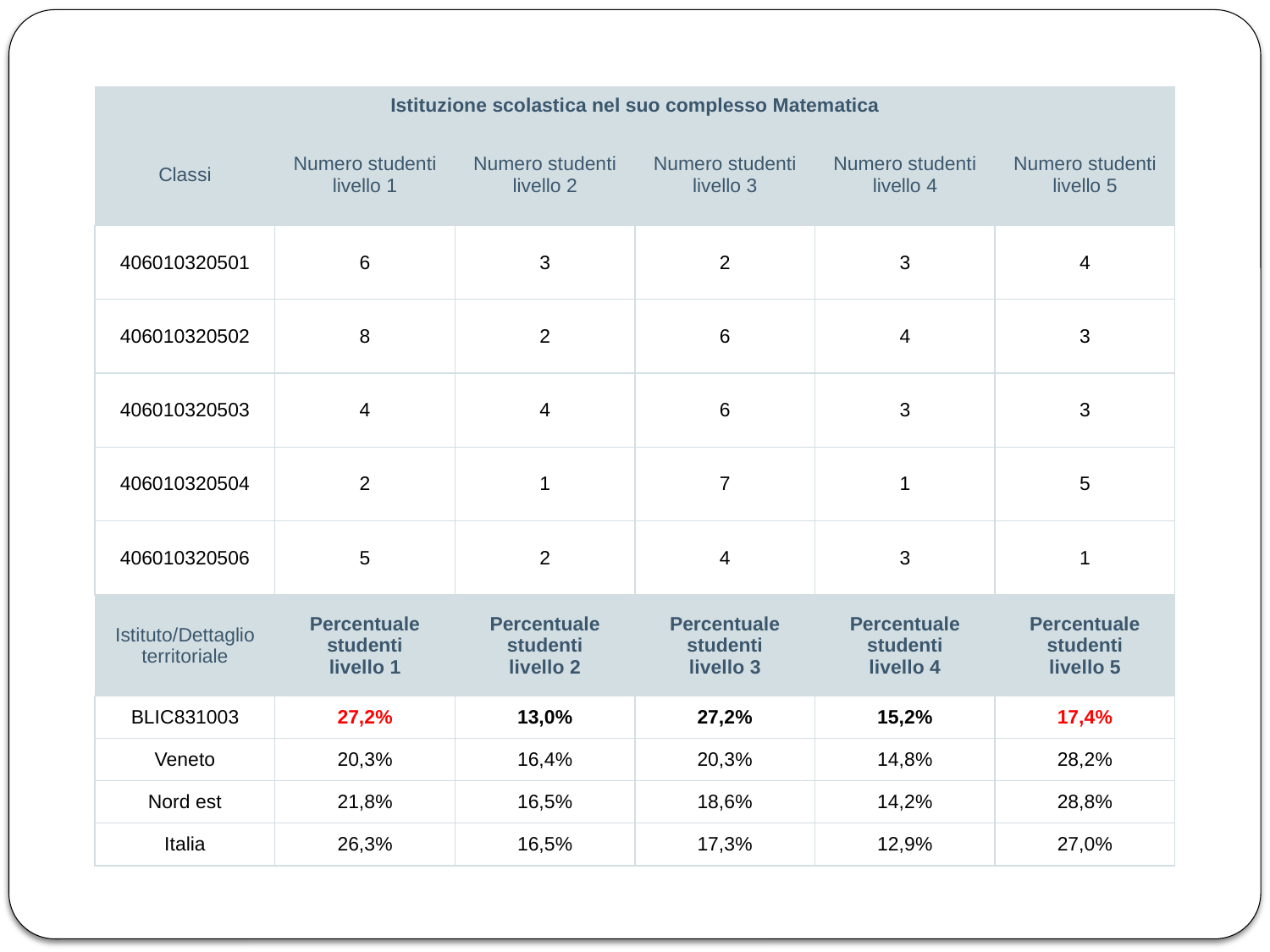

| Istituzione scolastica nel suo complesso Matematica |  |  |  |  |  |
| --- | --- | --- | --- | --- | --- |
| Classi | Numero studenti livello 1 | Numero studenti livello 2 | Numero studenti livello 3 | Numero studenti livello 4 | Numero studenti livello 5 |
| 406010320501 | 6 | 3 | 2 | 3 | 4 |
| 406010320502 | 8 | 2 | 6 | 4 | 3 |
| 406010320503 | 4 | 4 | 6 | 3 | 3 |
| 406010320504 | 2 | 1 | 7 | 1 | 5 |
| 406010320506 | 5 | 2 | 4 | 3 | 1 |
| Istituto/Dettaglio territoriale | Percentuale studenti livello 1 | Percentuale studenti livello 2 | Percentuale studenti livello 3 | Percentuale studenti livello 4 | Percentuale studenti livello 5 |
| BLIC831003 | 27,2% | 13,0% | 27,2% | 15,2% | 17,4% |
| Veneto | 20,3% | 16,4% | 20,3% | 14,8% | 28,2% |
| Nord est | 21,8% | 16,5% | 18,6% | 14,2% | 28,8% |
| Italia | 26,3% | 16,5% | 17,3% | 12,9% | 27,0% |